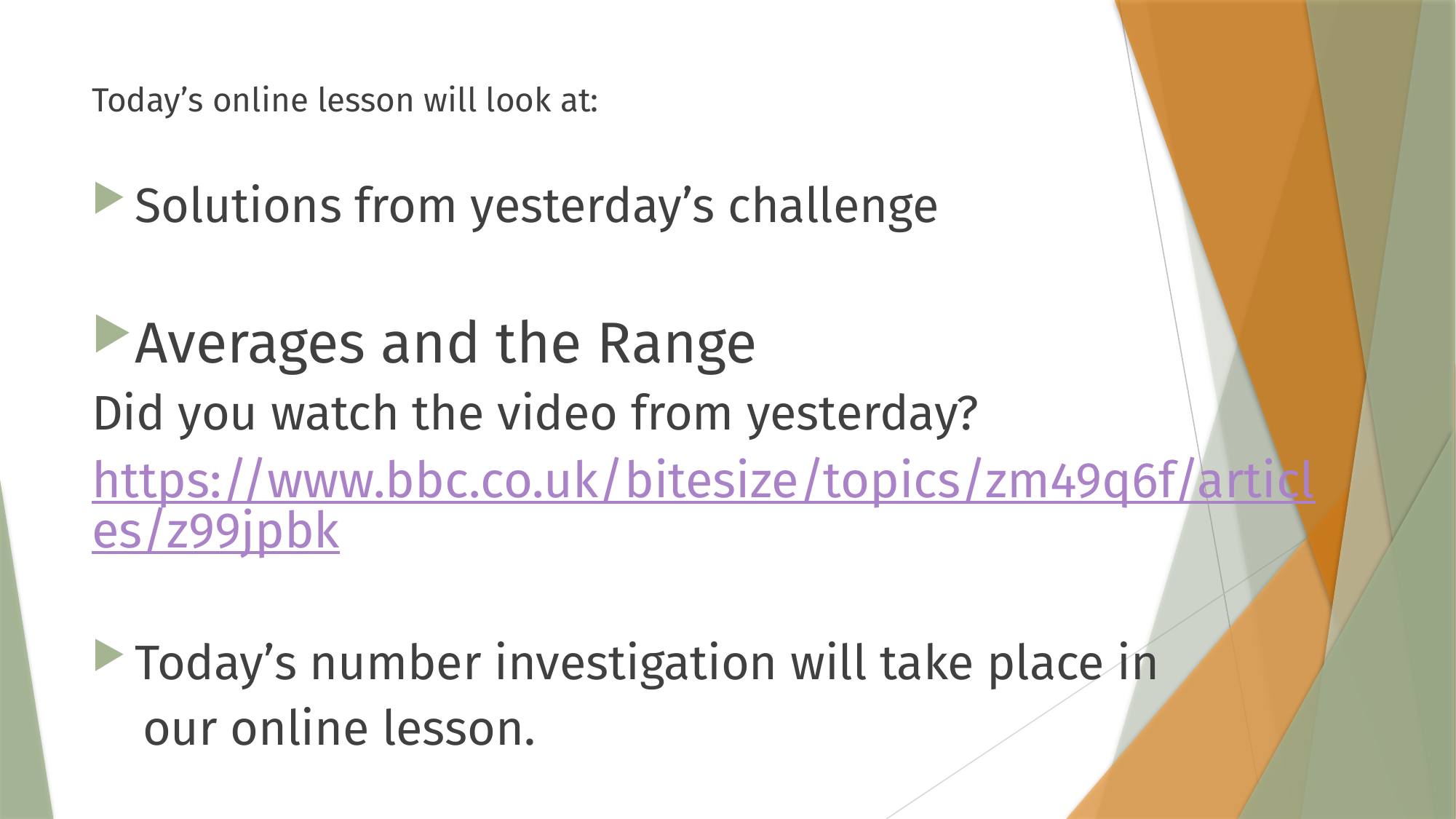

Today’s online lesson will look at:

Solutions from yesterday’s challenge

Averages and the Range
Did you watch the video from yesterday?
https://www.bbc.co.uk/bitesize/topics/zm49q6f/articles/z99jpbk

Today’s number investigation will take place in
    our online lesson.

#